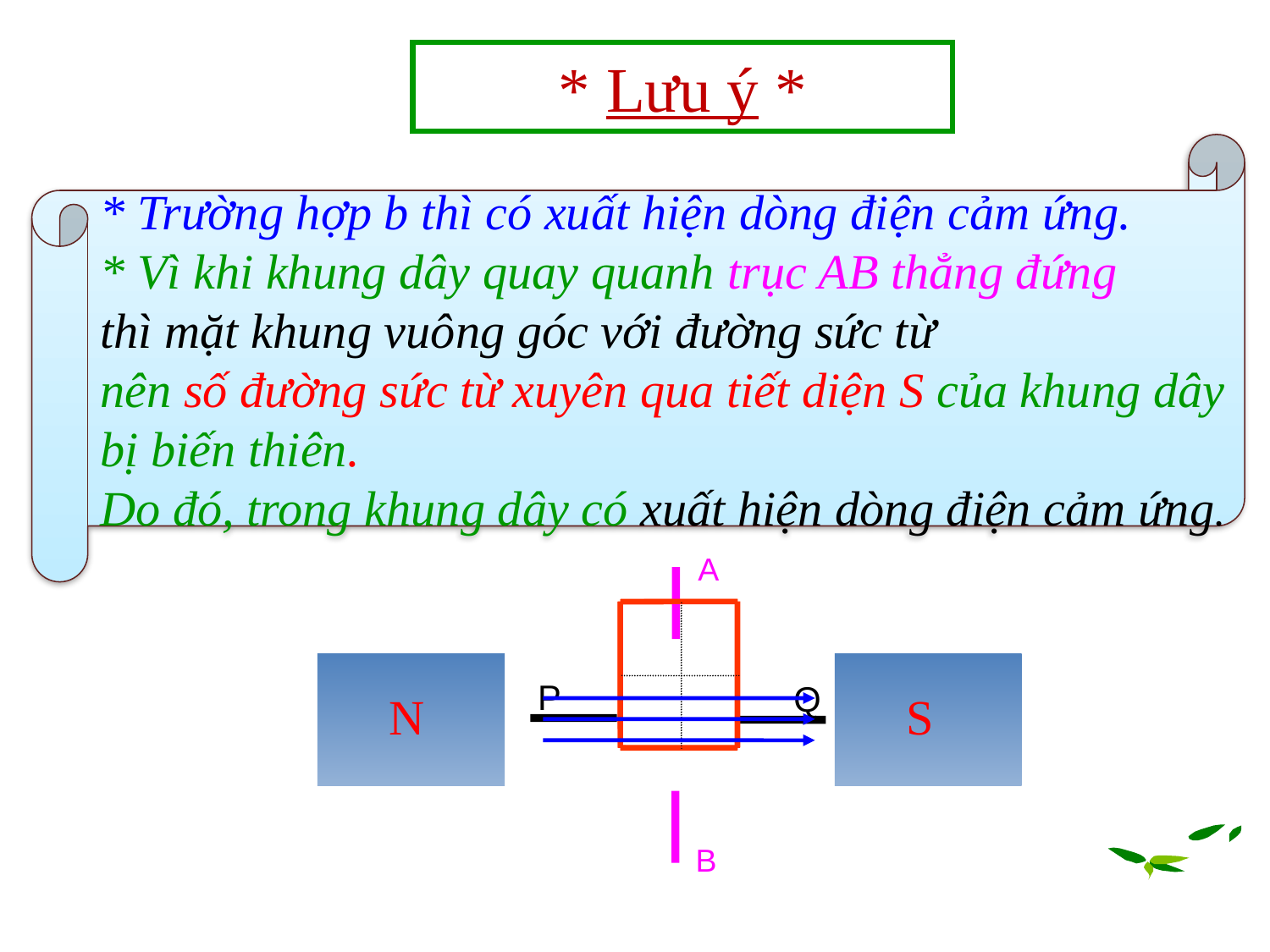

* Lưu ý *
* Trường hợp b thì có xuất hiện dòng điện cảm ứng.
* Vì khi khung dây quay quanh trục AB thẳng đứng
thì mặt khung vuông góc với đường sức từ
nên số đường sức từ xuyên qua tiết diện S của khung dây
bị biến thiên.
Do đó, trong khung dây có xuất hiện dòng điện cảm ứng.
A

B

S
N
P
Q